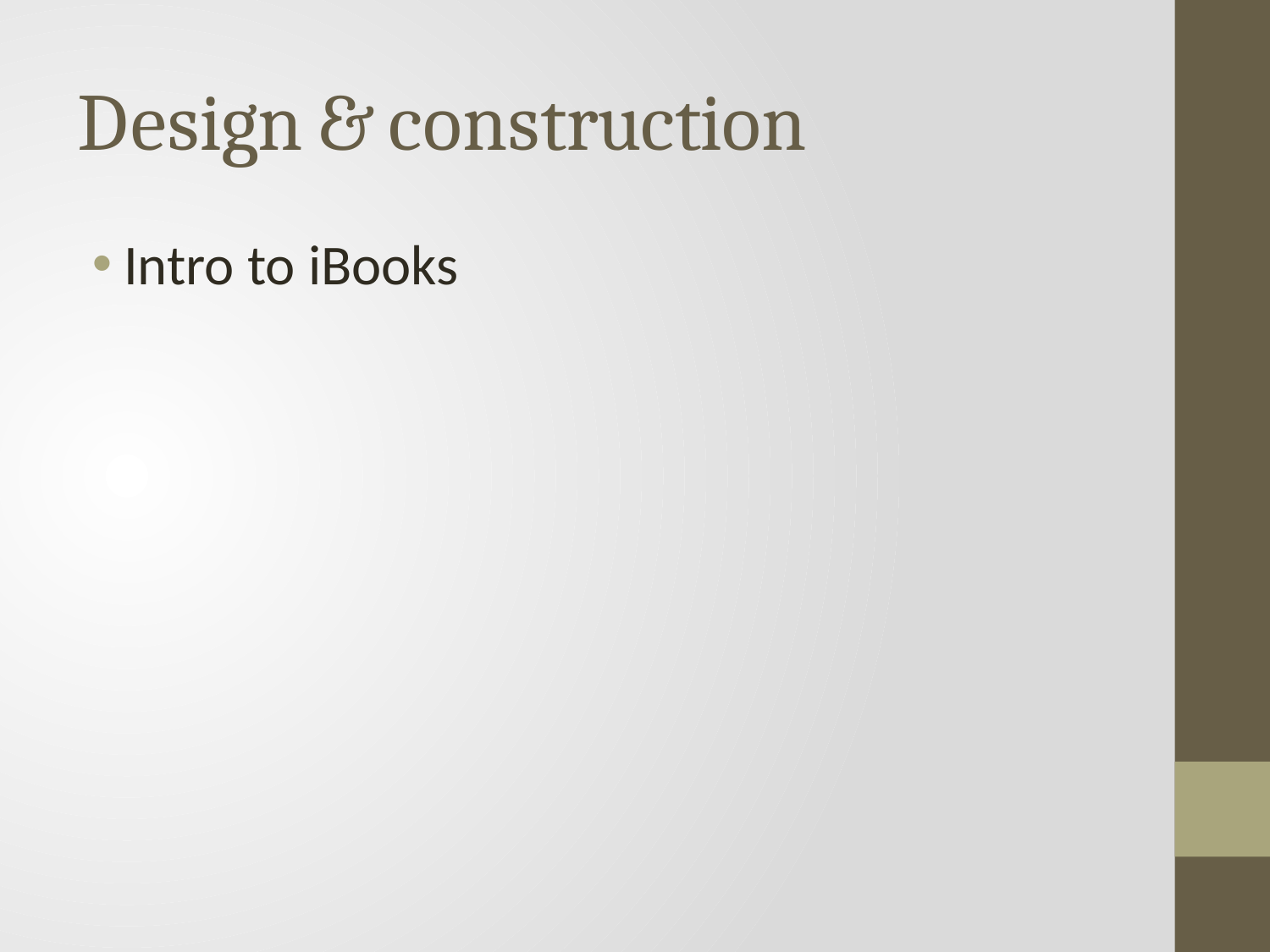

# Design & construction
Intro to iBooks